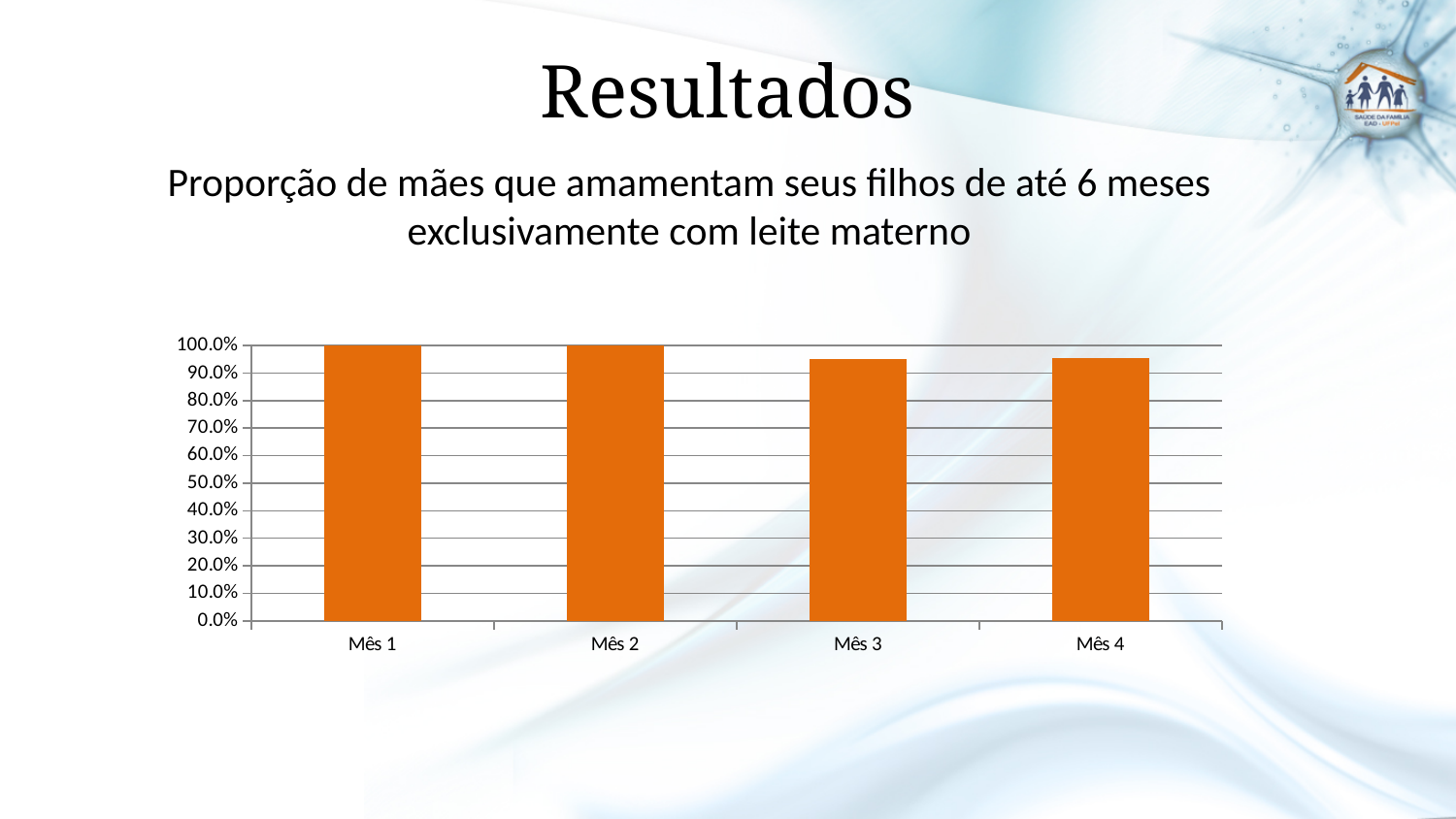

Resultados
# Proporção de mães que amamentam seus filhos de até 6 meses exclusivamente com leite materno

### Chart

| Category | Proporção de mães que amamentam seus filhos de até 6 meses exclusivamente com leite materno |
|---|---|
| Mês 1 | 1.0 |
| Mês 2 | 1.0 |
| Mês 3 | 0.9523809523809523 |
| Mês 4 | 0.9545454545454548 |